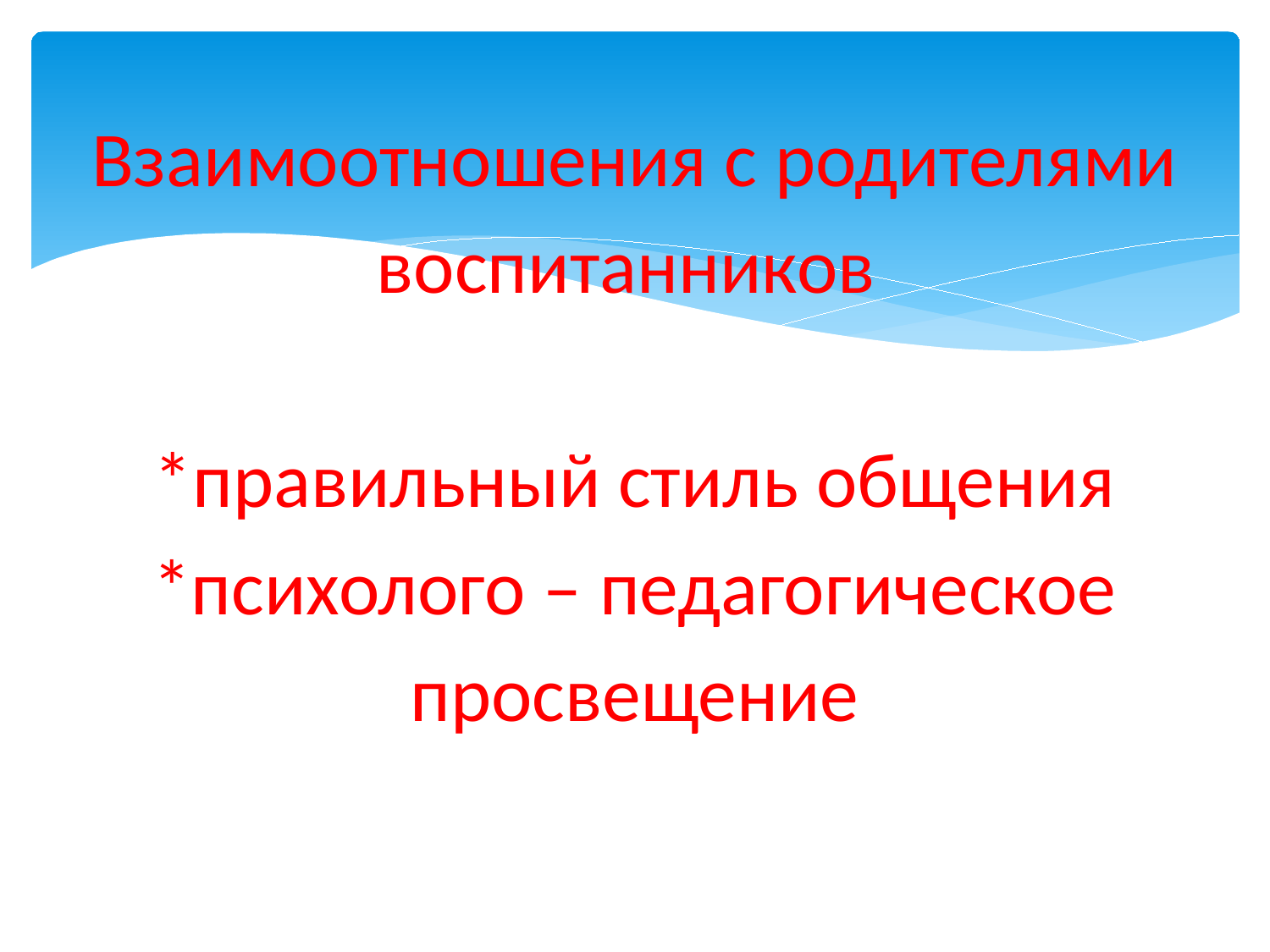

# Взаимоотношения с родителями  воспитанников   *правильный стиль общения *психолого – педагогическое просвещение